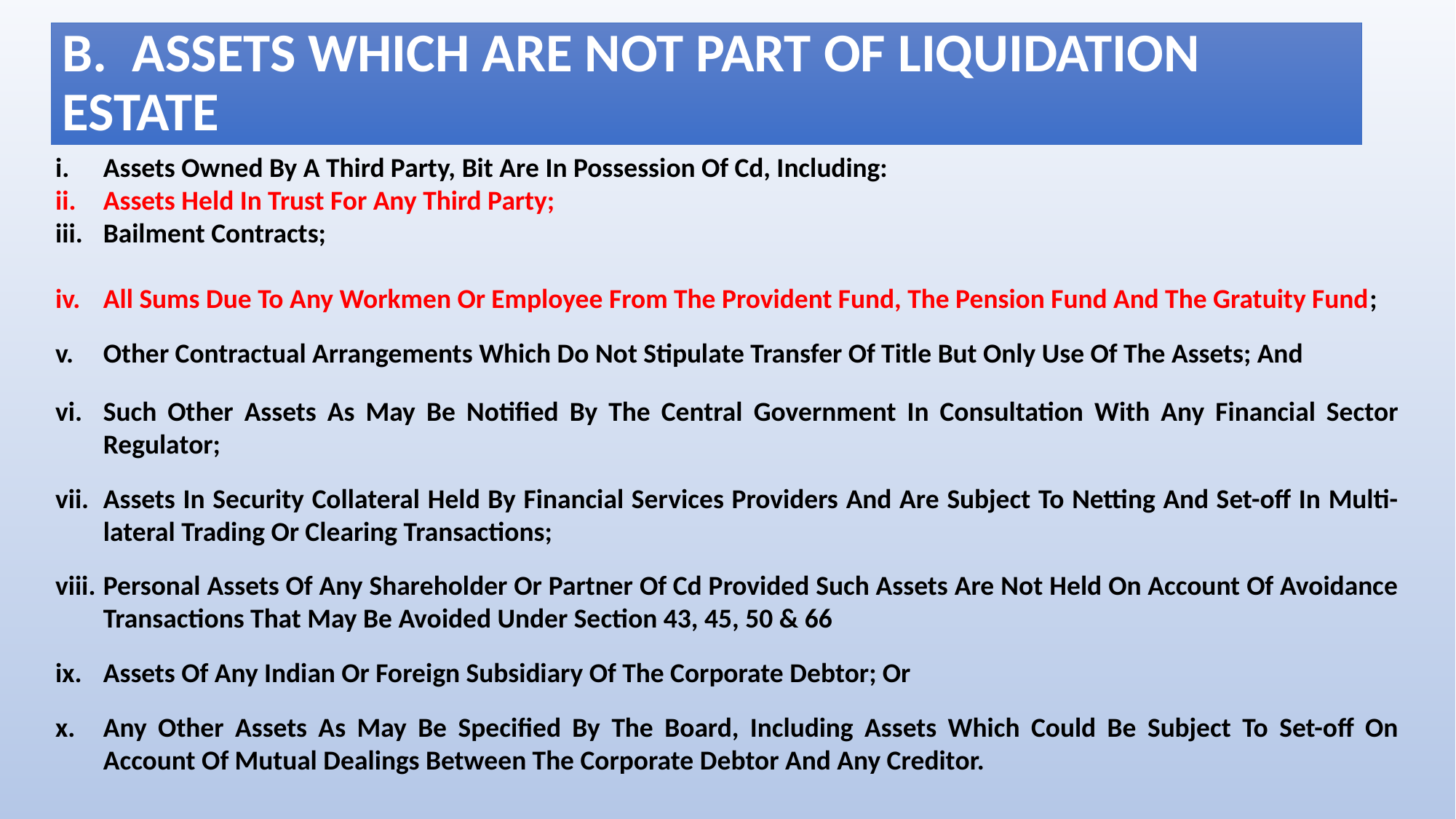

# B.  ASSETS WHICH ARE NOT PART OF LIQUIDATION ESTATE
Assets Owned By A Third Party, Bit Are In Possession Of Cd, Including:
Assets Held In Trust For Any Third Party;
Bailment Contracts;

All Sums Due To Any Workmen Or Employee From The Provident Fund, The Pension Fund And The Gratuity Fund;

Other Contractual Arrangements Which Do Not Stipulate Transfer Of Title But Only Use Of The Assets; And

Such Other Assets As May Be Notified By The Central Government In Consultation With Any Financial Sector Regulator;

Assets In Security Collateral Held By Financial Services Providers And Are Subject To Netting And Set-off In Multi-lateral Trading Or Clearing Transactions;

Personal Assets Of Any Shareholder Or Partner Of Cd Provided Such Assets Are Not Held On Account Of Avoidance Transactions That May Be Avoided Under Section 43, 45, 50 & 66

Assets Of Any Indian Or Foreign Subsidiary Of The Corporate Debtor; Or

Any Other Assets As May Be Specified By The Board, Including Assets Which Could Be Subject To Set-off On Account Of Mutual Dealings Between The Corporate Debtor And Any Creditor.